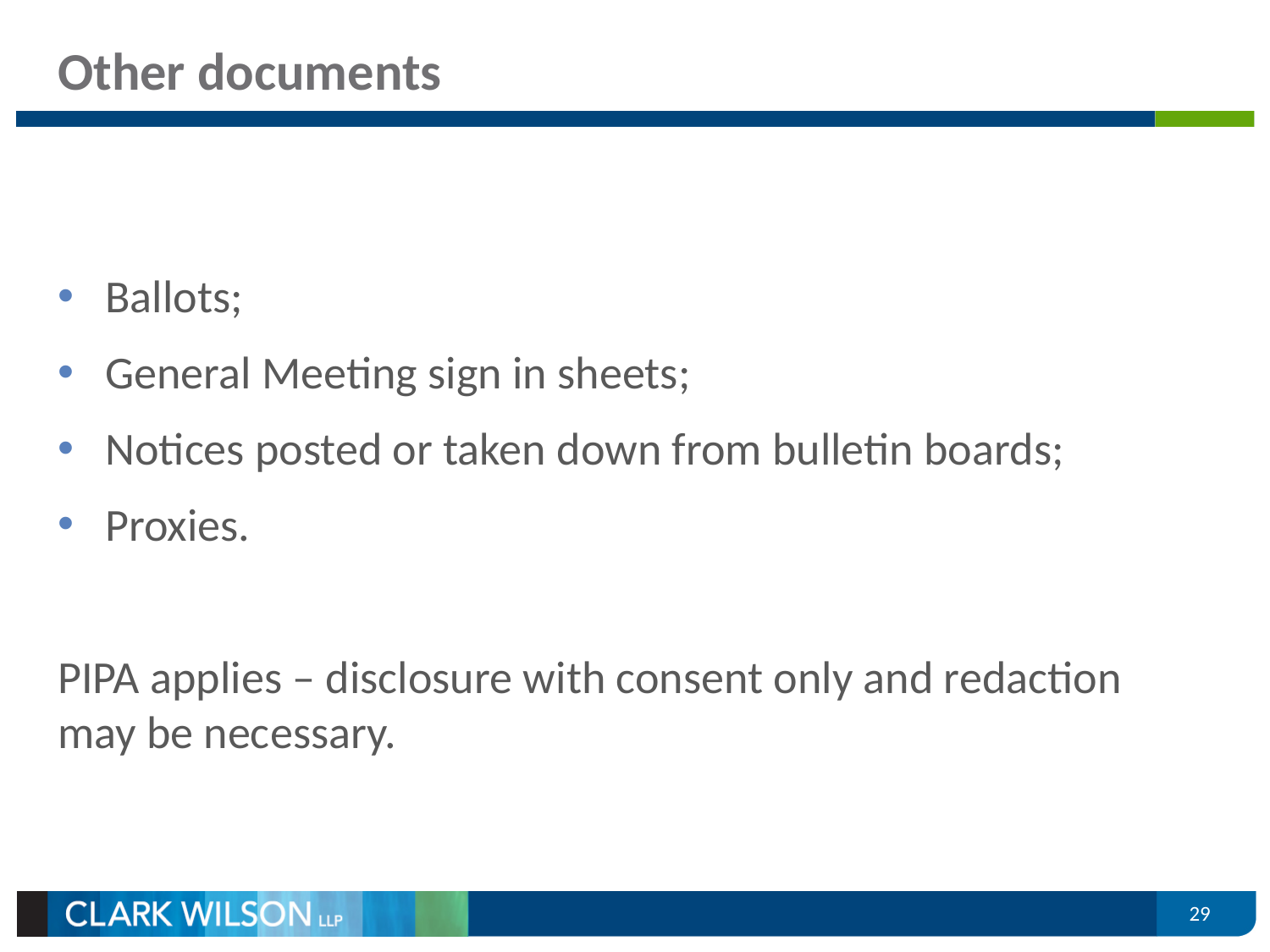

# Other documents

Ballots;
General Meeting sign in sheets;
Notices posted or taken down from bulletin boards;
Proxies.

PIPA applies – disclosure with consent only and redaction may be necessary.
29